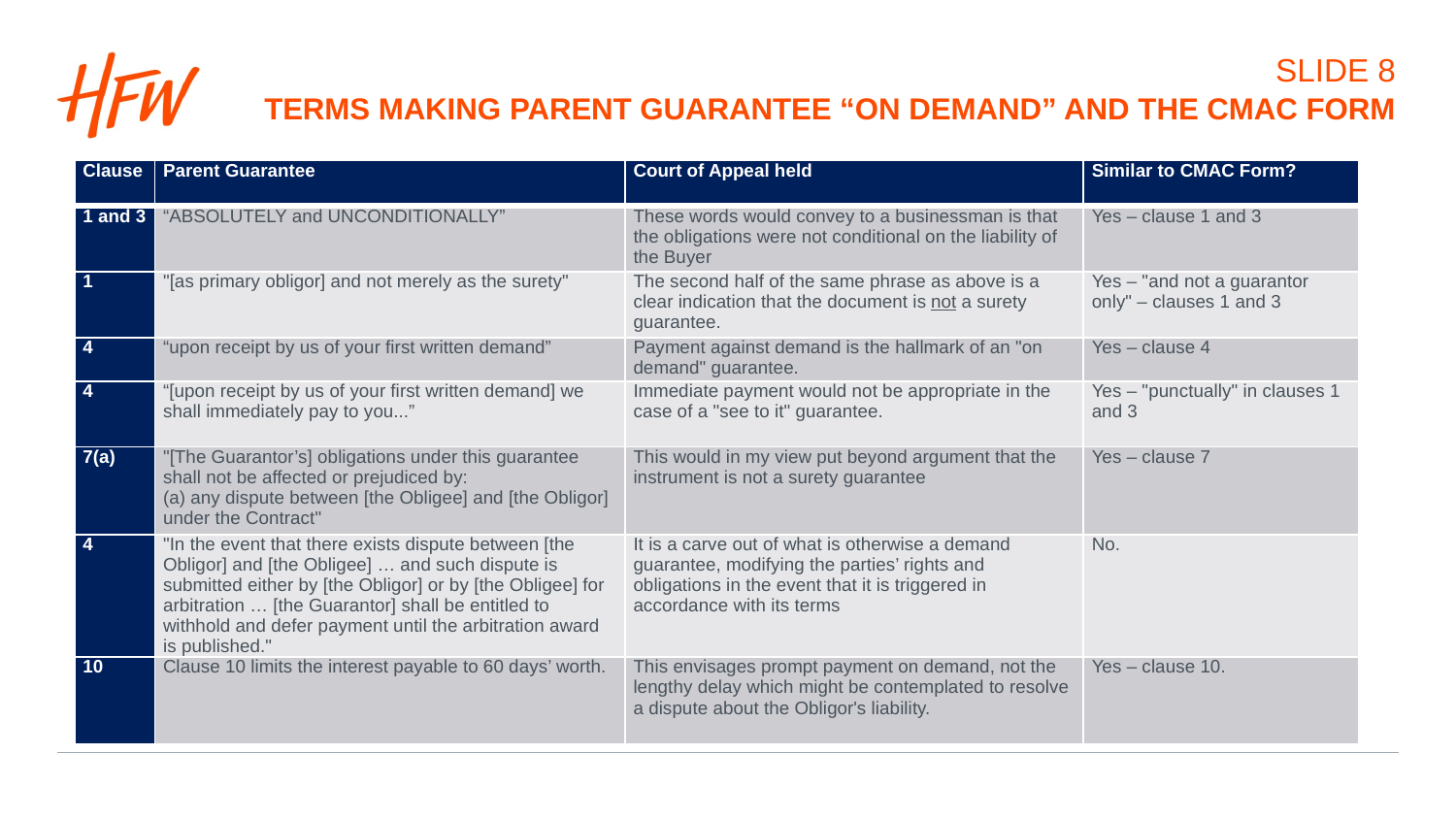

# SLIDE 8
Terms making Parent guarantee “on demand” and the cmac form
| Clause | Parent Guarantee | Court of Appeal held | Similar to CMAC Form? |
| --- | --- | --- | --- |
| 1 and 3 | “ABSOLUTELY and UNCONDITIONALLY” | These words would convey to a businessman is that the obligations were not conditional on the liability of the Buyer | Yes – clause 1 and 3 |
| 1 | "[as primary obligor] and not merely as the surety" | The second half of the same phrase as above is a clear indication that the document is not a surety guarantee. | Yes – "and not a guarantor only" – clauses 1 and 3 |
| 4 | “upon receipt by us of your first written demand” | Payment against demand is the hallmark of an "on demand" guarantee. | Yes – clause 4 |
| 4 | “[upon receipt by us of your first written demand] we shall immediately pay to you...” | Immediate payment would not be appropriate in the case of a "see to it" guarantee. | Yes – "punctually" in clauses 1 and 3 |
| 7(a) | "[The Guarantor’s] obligations under this guarantee shall not be affected or prejudiced by: (a) any dispute between [the Obligee] and [the Obligor] under the Contract" | This would in my view put beyond argument that the instrument is not a surety guarantee | Yes – clause 7 |
| 4 | "In the event that there exists dispute between [the Obligor] and [the Obligee] … and such dispute is submitted either by [the Obligor] or by [the Obligee] for arbitration … [the Guarantor] shall be entitled to withhold and defer payment until the arbitration award is published." | It is a carve out of what is otherwise a demand guarantee, modifying the parties’ rights and obligations in the event that it is triggered in accordance with its terms | No. |
| 10 | Clause 10 limits the interest payable to 60 days’ worth. | This envisages prompt payment on demand, not the lengthy delay which might be contemplated to resolve a dispute about the Obligor's liability. | Yes – clause 10. |